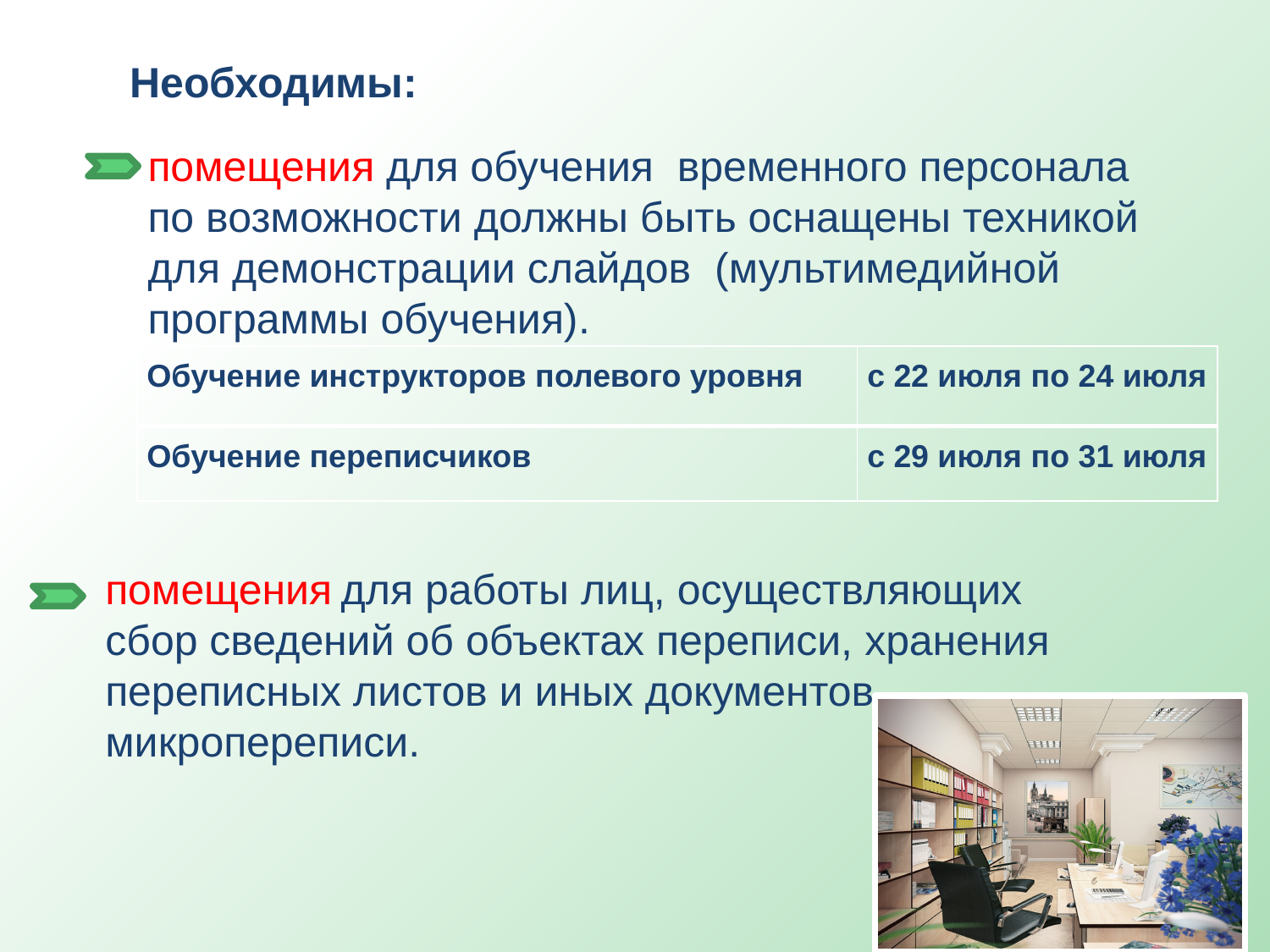

Необходимы:
помещения для обучения  временного персонала
по возможности должны быть оснащены техникой для демонстрации слайдов  (мультимедийной программы обучения).

| Обучение инструкторов полевого уровня | с 22 июля по 24 июля |
| --- | --- |
| Обучение переписчиков | с 29 июля по 31 июля |
помещения для работы лиц, осуществляющих сбор сведений об объектах переписи, хранения переписных листов и иных документов микропереписи.